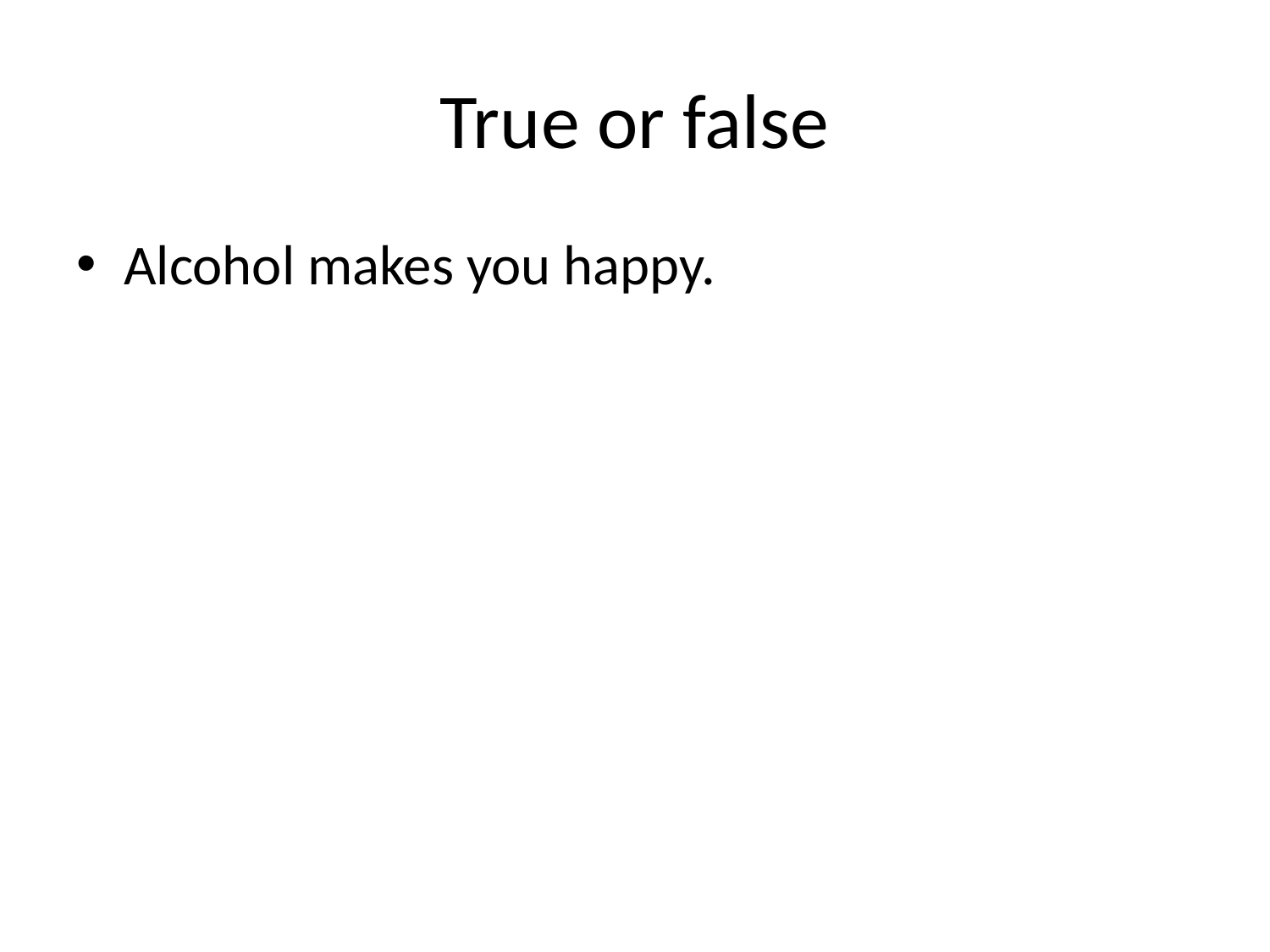

# True or false
Alcohol makes you happy.